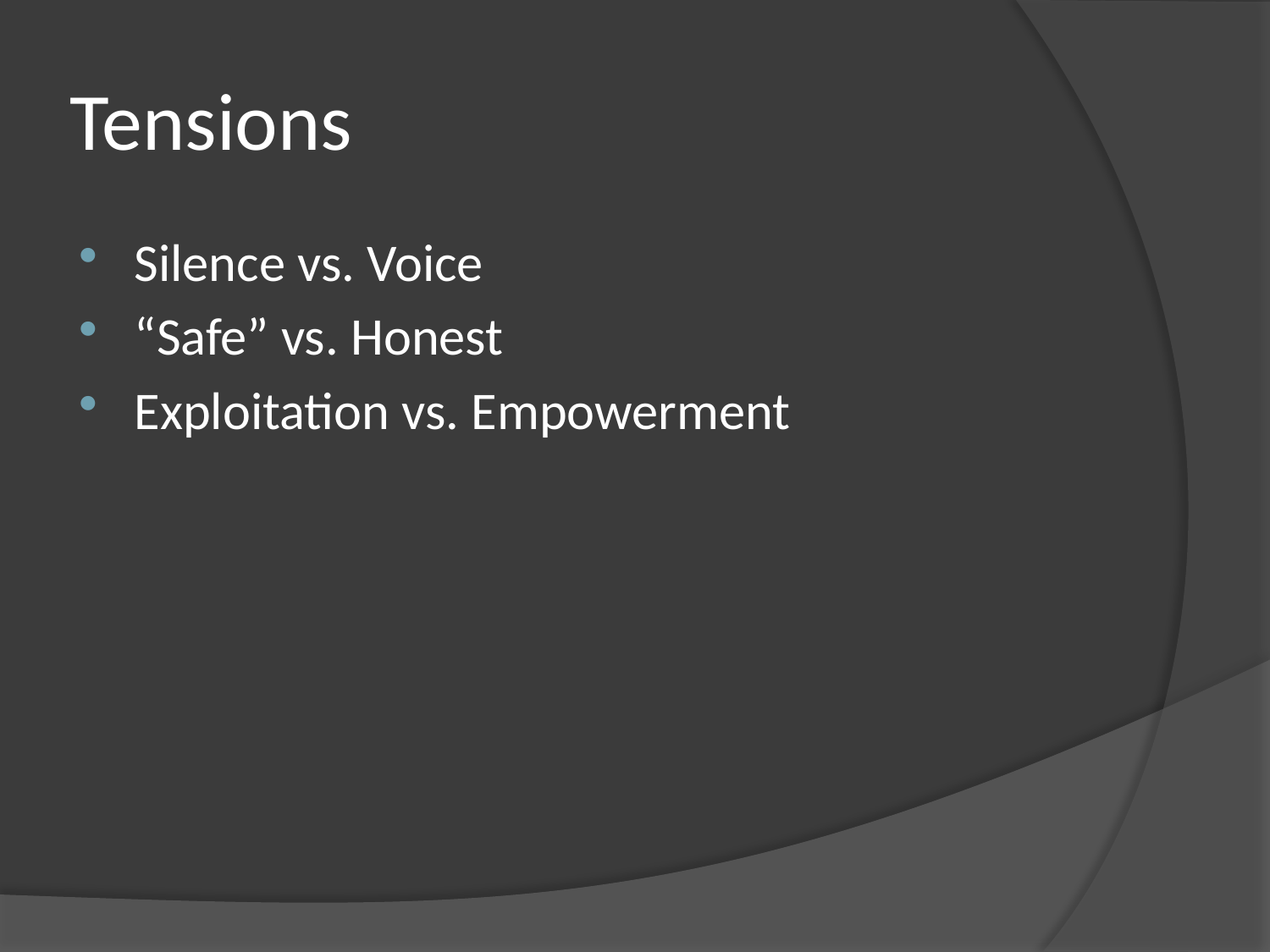

# Tensions
Silence vs. Voice
“Safe” vs. Honest
Exploitation vs. Empowerment